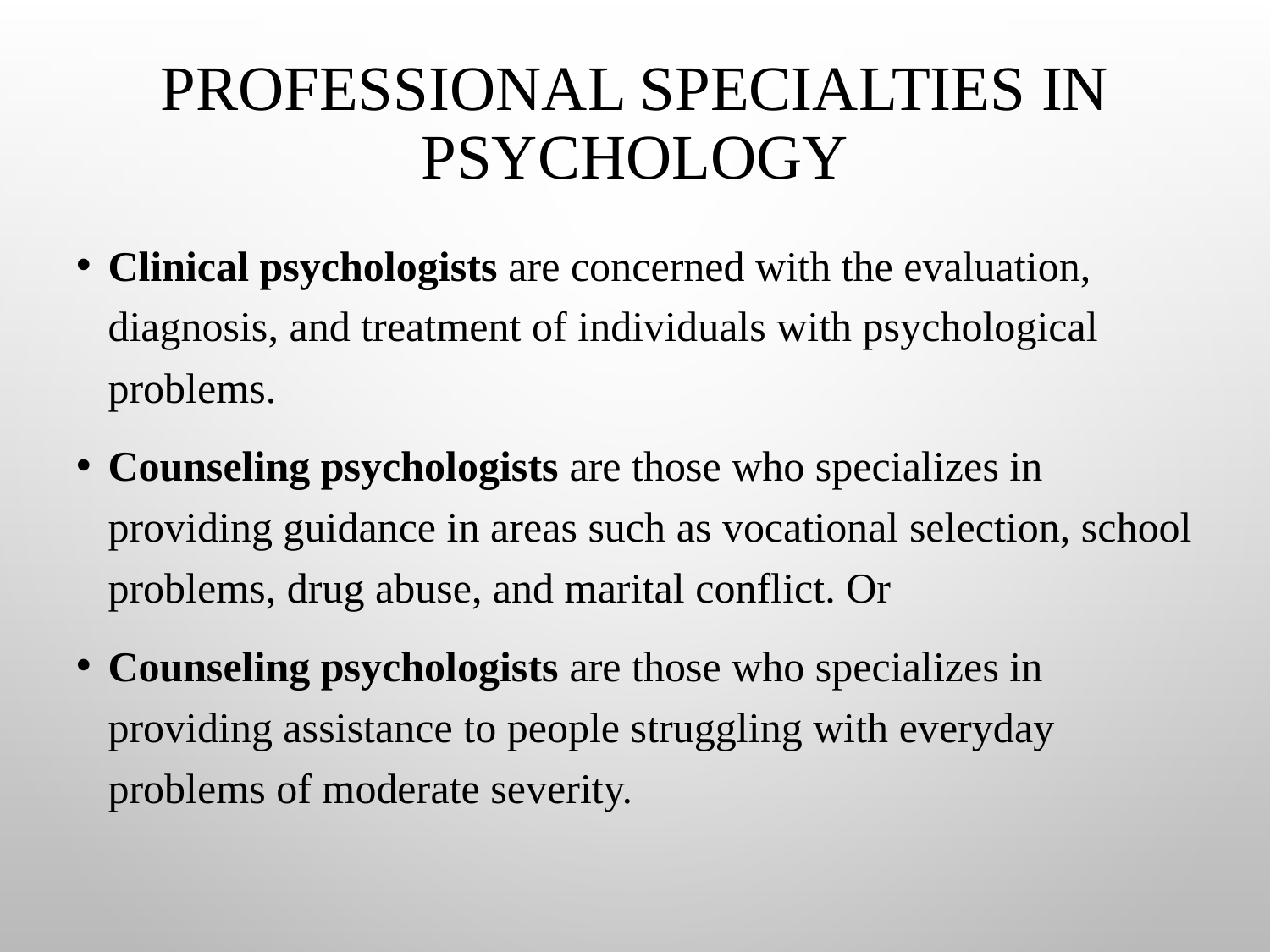

# Professional Specialties in Psychology
Clinical psychologists are concerned with the evaluation, diagnosis, and treatment of individuals with psychological problems.
Counseling psychologists are those who specializes in providing guidance in areas such as vocational selection, school problems, drug abuse, and marital conflict. Or
Counseling psychologists are those who specializes in providing assistance to people struggling with everyday problems of moderate severity.